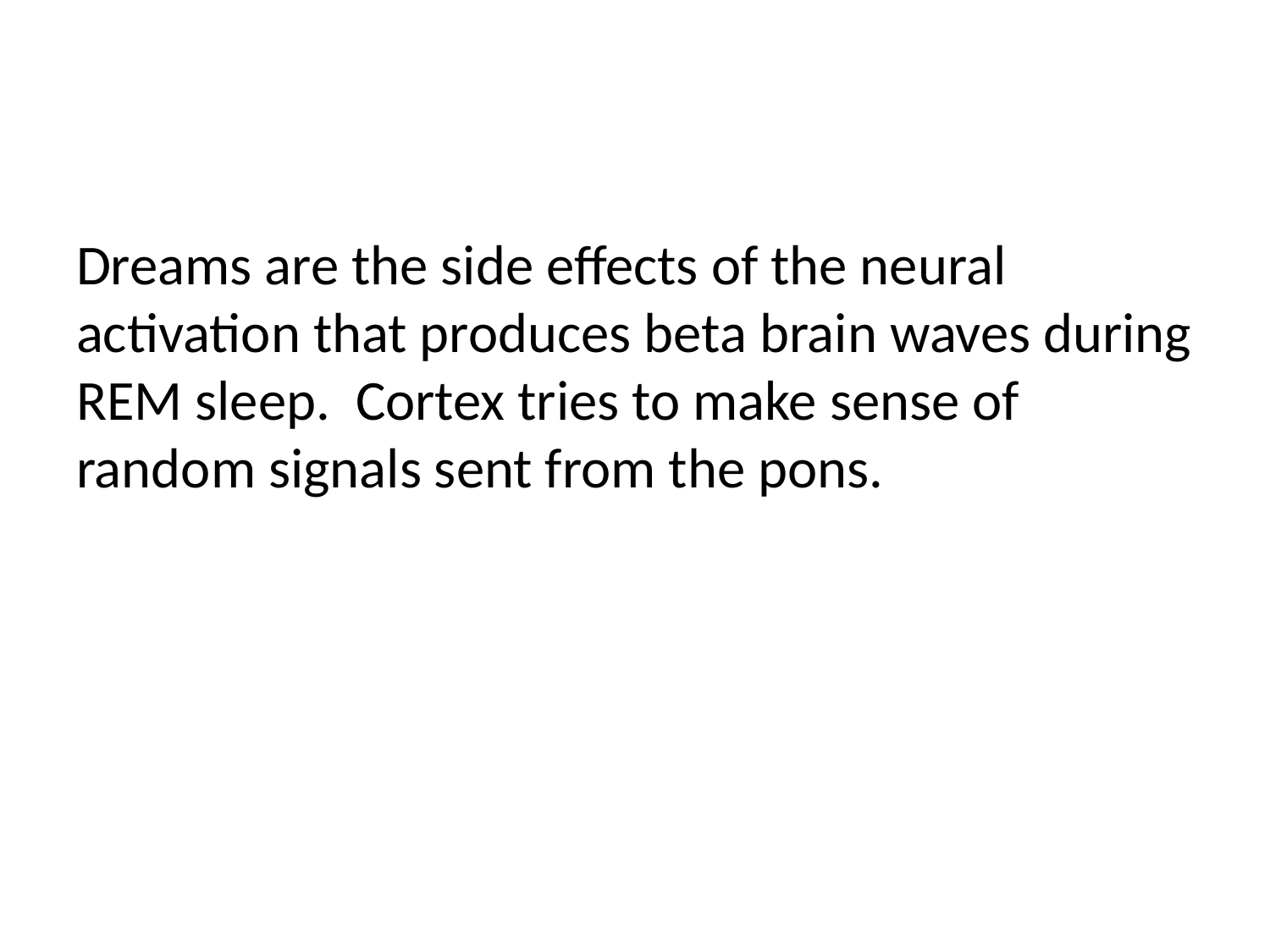

#
Dreams are the side effects of the neural activation that produces beta brain waves during REM sleep.  Cortex tries to make sense of random signals sent from the pons.